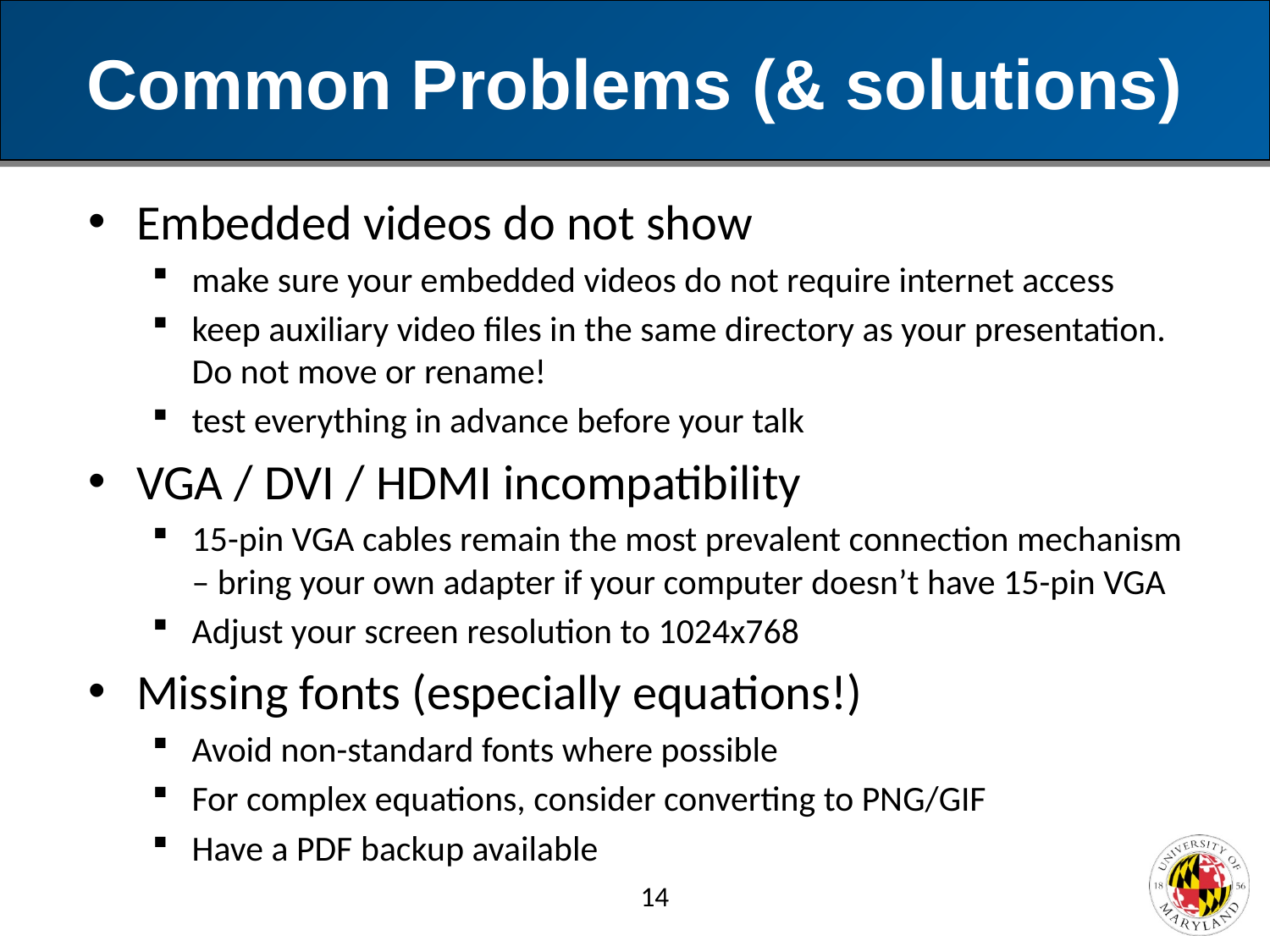

# Common Problems (& solutions)
Embedded videos do not show
make sure your embedded videos do not require internet access
keep auxiliary video files in the same directory as your presentation.  Do not move or rename!
test everything in advance before your talk
VGA / DVI / HDMI incompatibility
15-pin VGA cables remain the most prevalent connection mechanism – bring your own adapter if your computer doesn’t have 15-pin VGA
Adjust your screen resolution to 1024x768
Missing fonts (especially equations!)
Avoid non-standard fonts where possible
For complex equations, consider converting to PNG/GIF
Have a PDF backup available